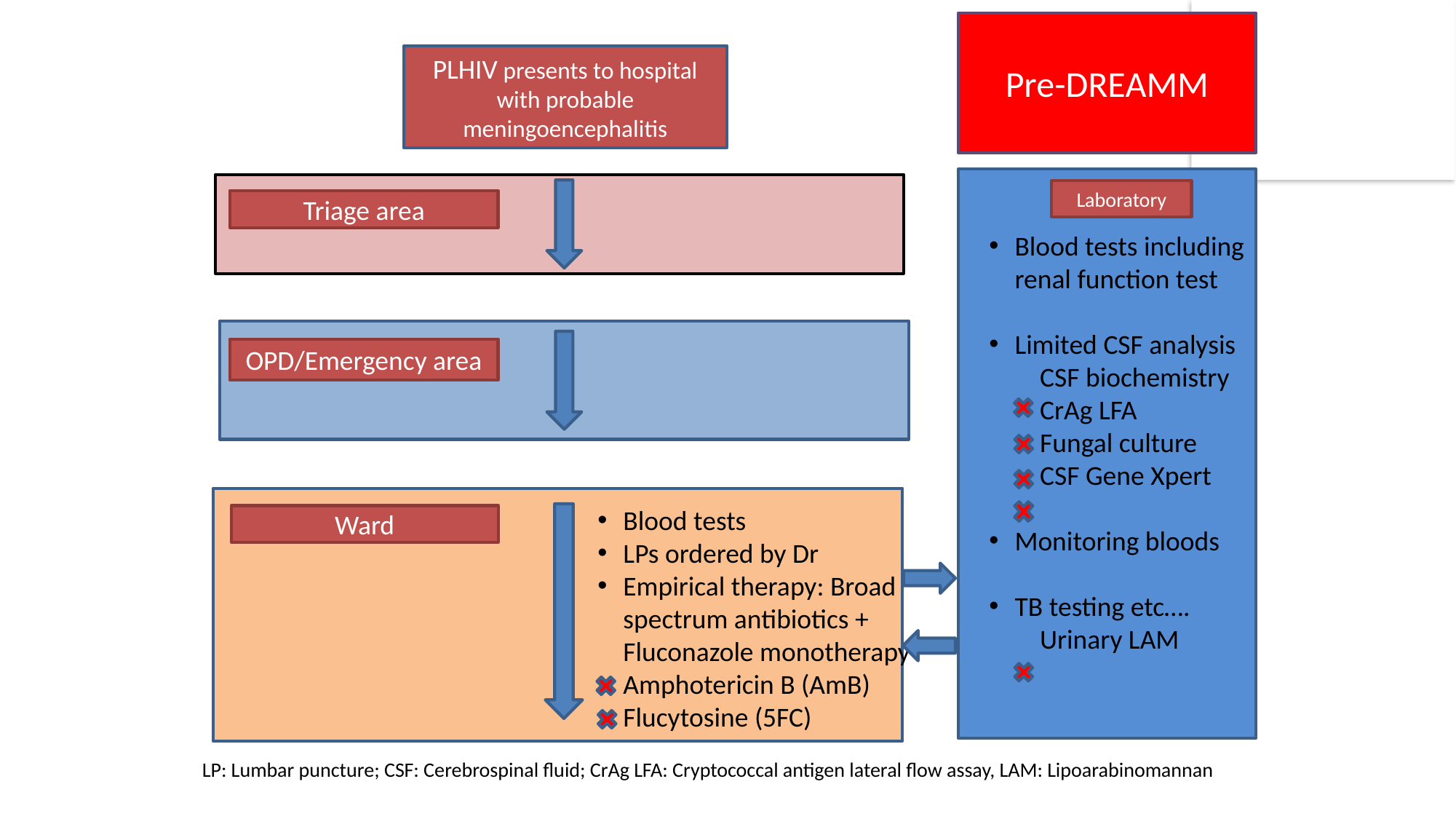

Pre-DREAMM
PLHIV presents to hospital with probable meningoencephalitis

Laboratory
Triage area

Blood tests including renal function test

Limited CSF analysis
      CSF biochemistry
      CrAg LFA
      Fungal culture
      CSF Gene Xpert

Monitoring bloods

TB testing etc….
      Urinary LAM

OPD/Emergency area

Blood tests
LPs ordered by Dr
Empirical therapy: Broad spectrum antibiotics + Fluconazole monotherapy
Amphotericin B (AmB)
Flucytosine (5FC)

Ward

LP: Lumbar puncture; CSF: Cerebrospinal fluid; CrAg LFA: Cryptococcal antigen lateral flow assay, LAM: Lipoarabinomannan